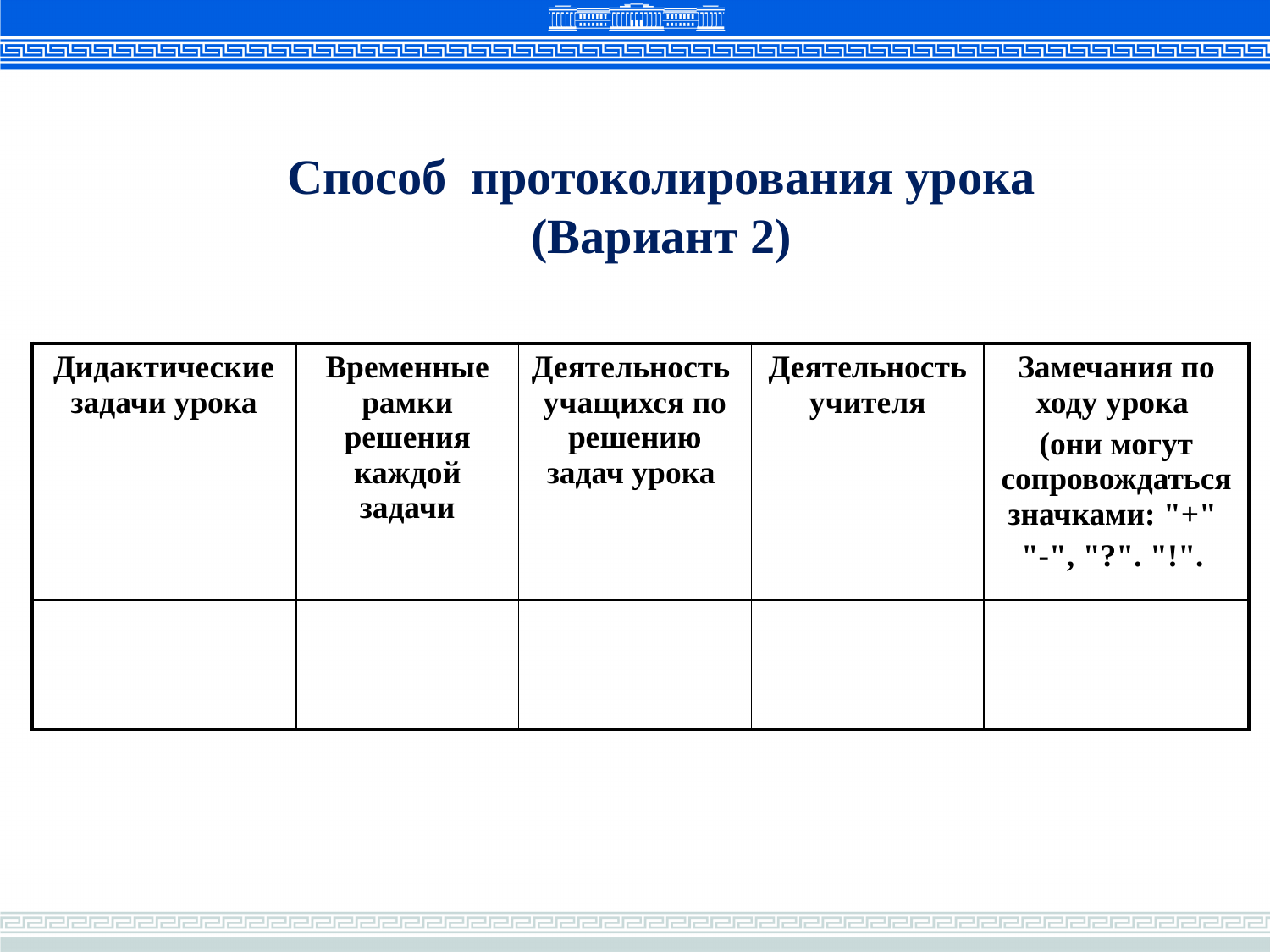

Способ  протоколирования урока
(Вариант 2)
| Дидактические задачи урока | Временные рамки решения каждой задачи | Деятельность учащихся по решению задач урока | Деятельность учителя | Замечания по ходу урока (они могут сопровождаться значками: "+" "-", "?". "!". |
| --- | --- | --- | --- | --- |
|  |  |  |  |  |